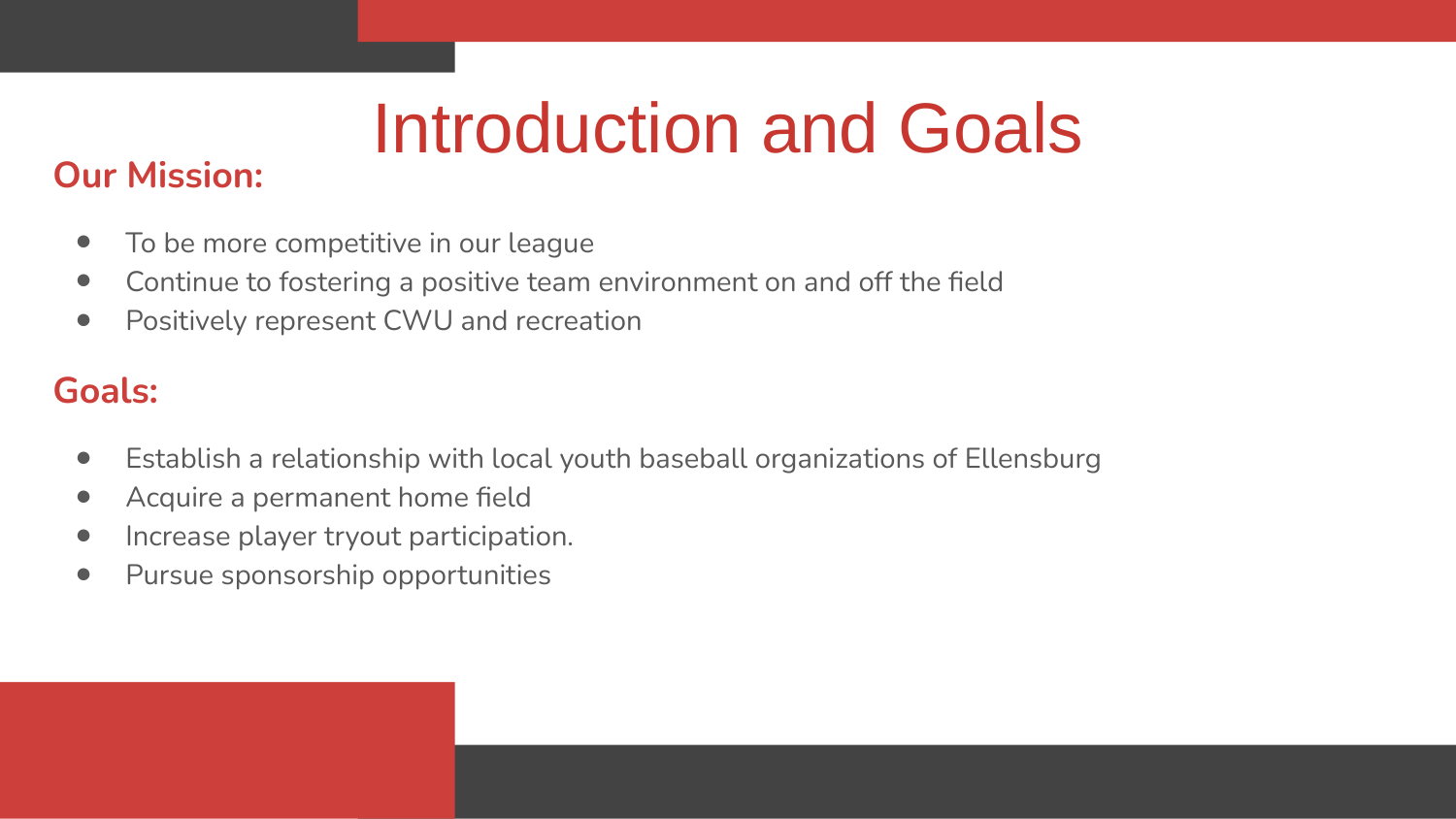

Introduction and Goals
Our Mission:
To be more competitive in our league
Continue to fostering a positive team environment on and off the field
Positively represent CWU and recreation
Goals:
Establish a relationship with local youth baseball organizations of Ellensburg
Acquire a permanent home field
Increase player tryout participation.
Pursue sponsorship opportunities